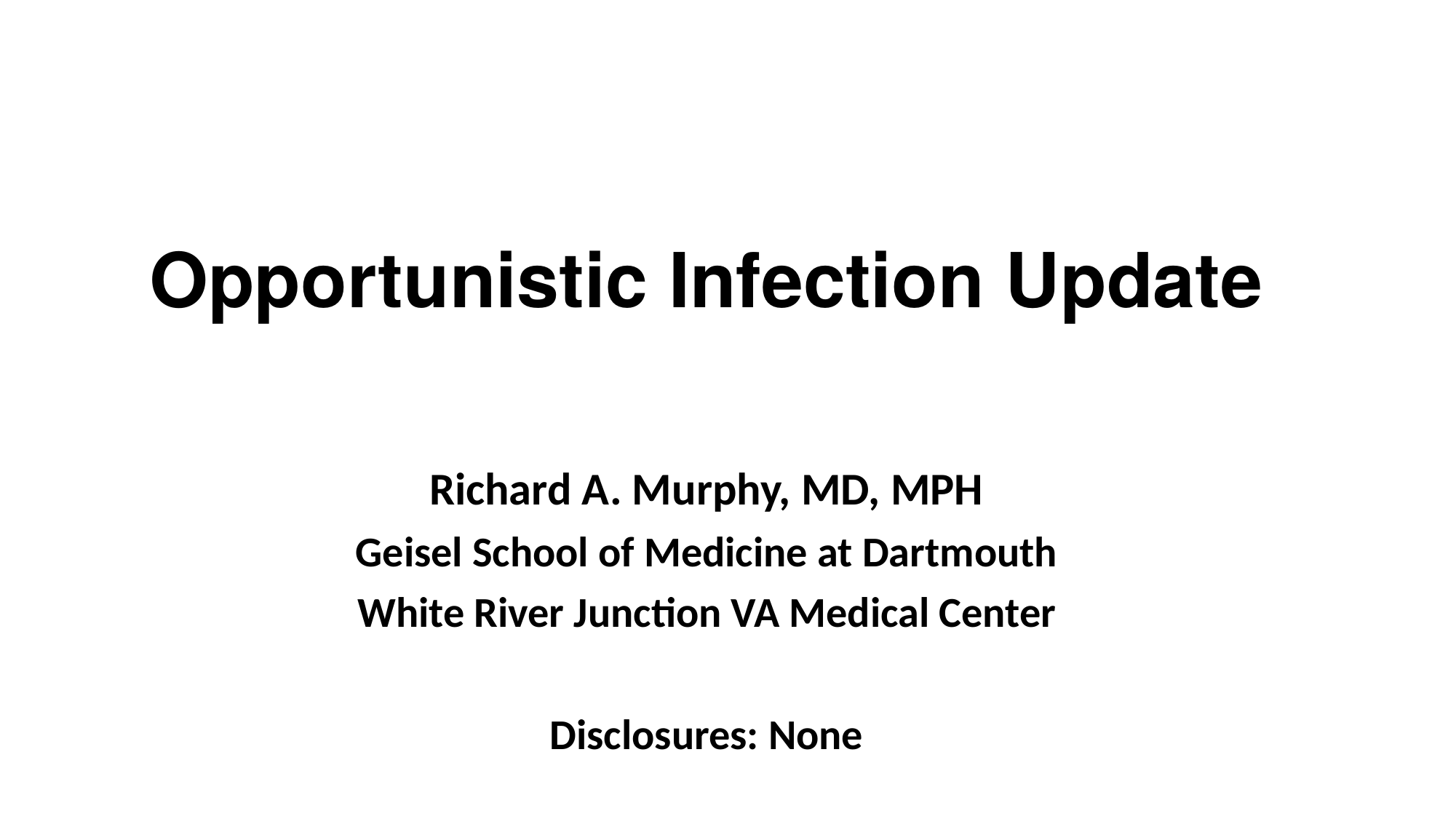

# Opportunistic Infection Update
Richard A. Murphy, MD, MPH
Geisel School of Medicine at Dartmouth
White River Junction VA Medical Center

Disclosures: None